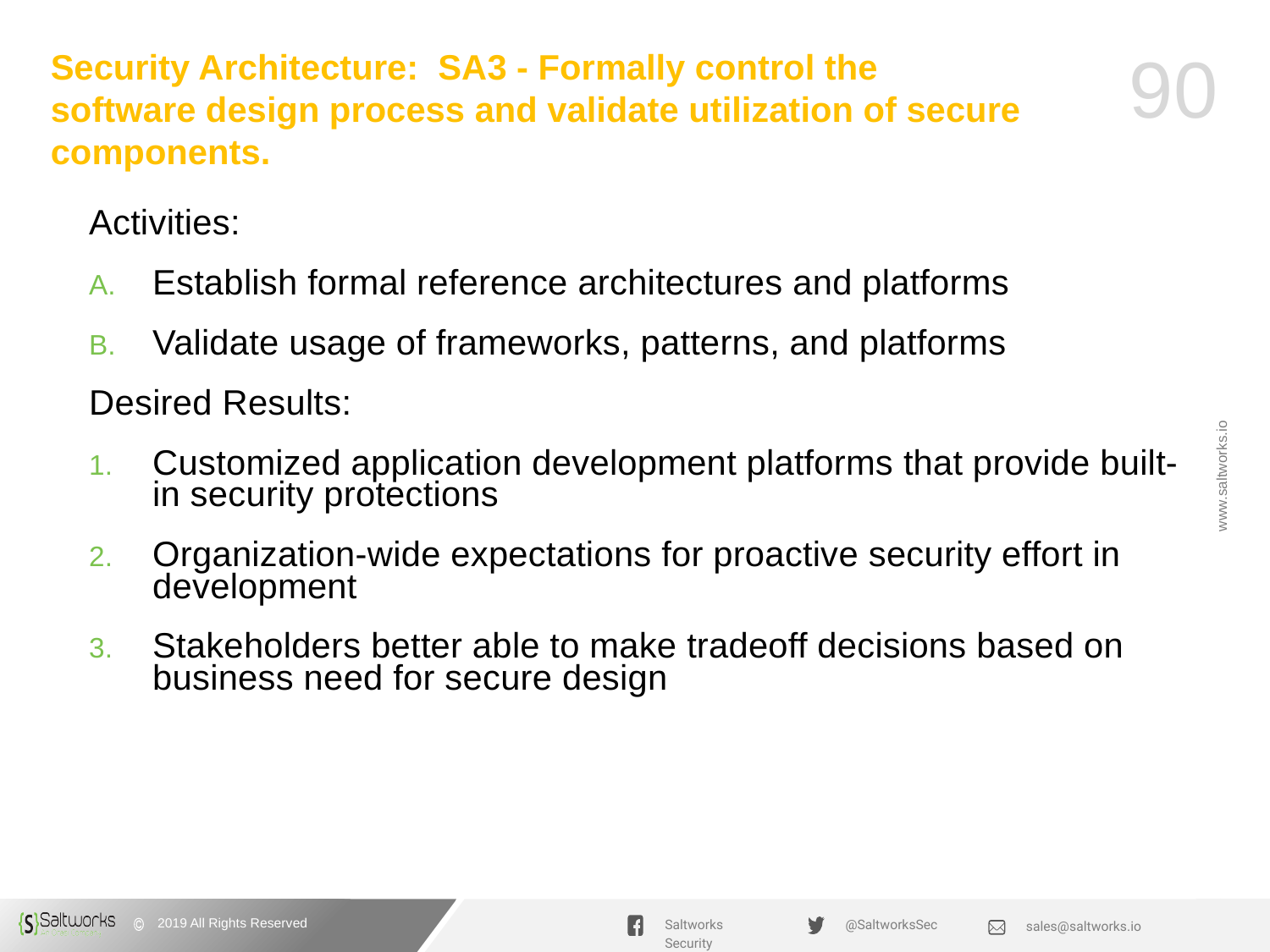

# Security Architecture:  SA3 - Formally control the software design process and validate utilization of secure components.
Activities:
Establish formal reference architectures and platforms
Validate usage of frameworks, patterns, and platforms
Desired Results:
Customized application development platforms that provide built-in security protections
Organization-wide expectations for proactive security effort in development
Stakeholders better able to make tradeoff decisions based on business need for secure design